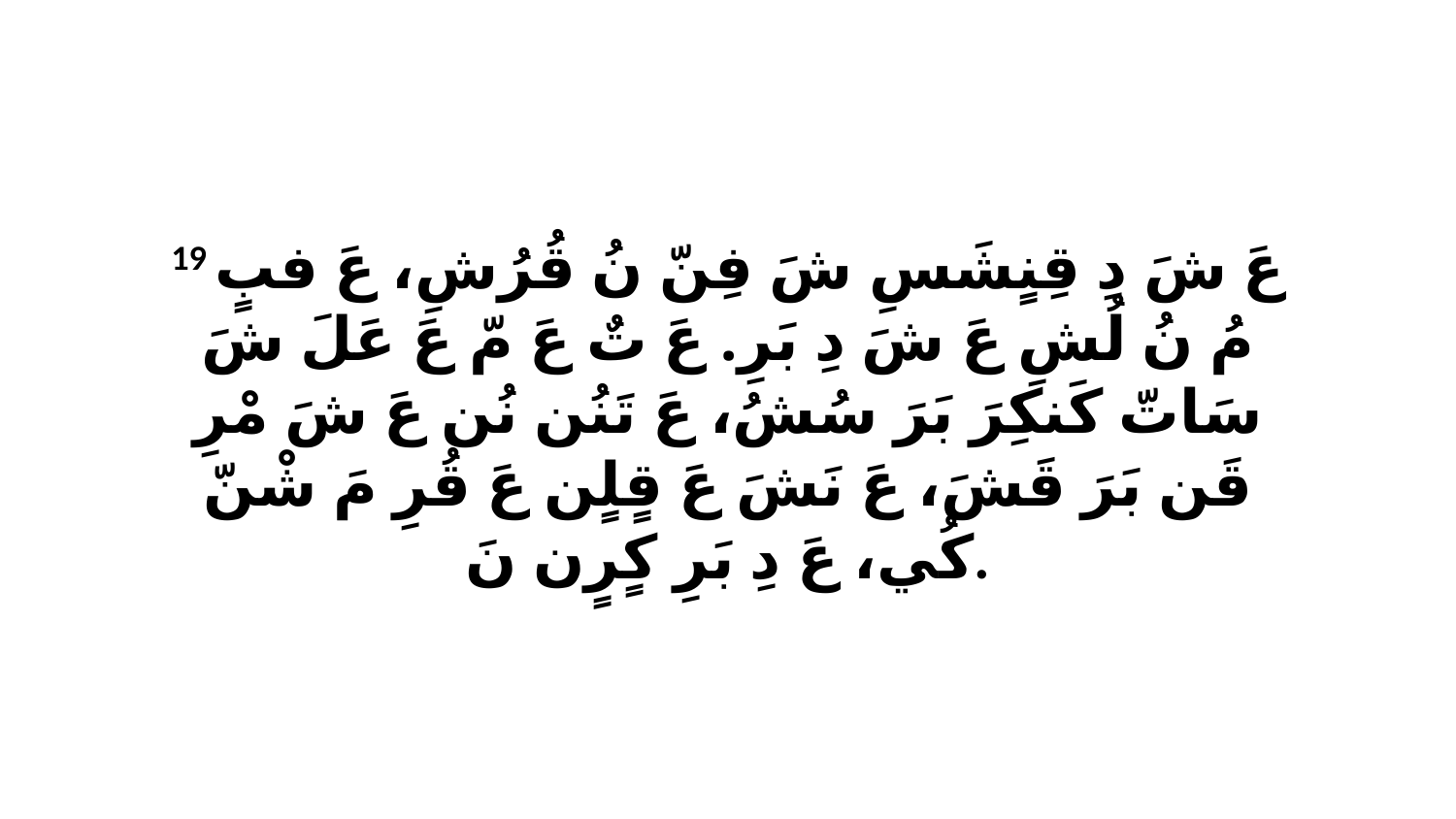

19 عَ شَ دِ قِنٍشَسِ شَ فِنّ نُ قُرُشِ، عَ فبٍ مُ نُ لُشِ عَ شَ دِ بَرِ. عَ تٌ عَ مّ عَ عَلَ شَ سَاتّ كَنكِرَ بَرَ سُشُ، عَ تَنُن نُن عَ شَ مْرِ قَن بَرَ قَشَ، عَ نَشَ عَ قٍلٍن عَ قُرِ مَ شْنّ كُي، عَ دِ بَرِ كٍرٍن نَ.